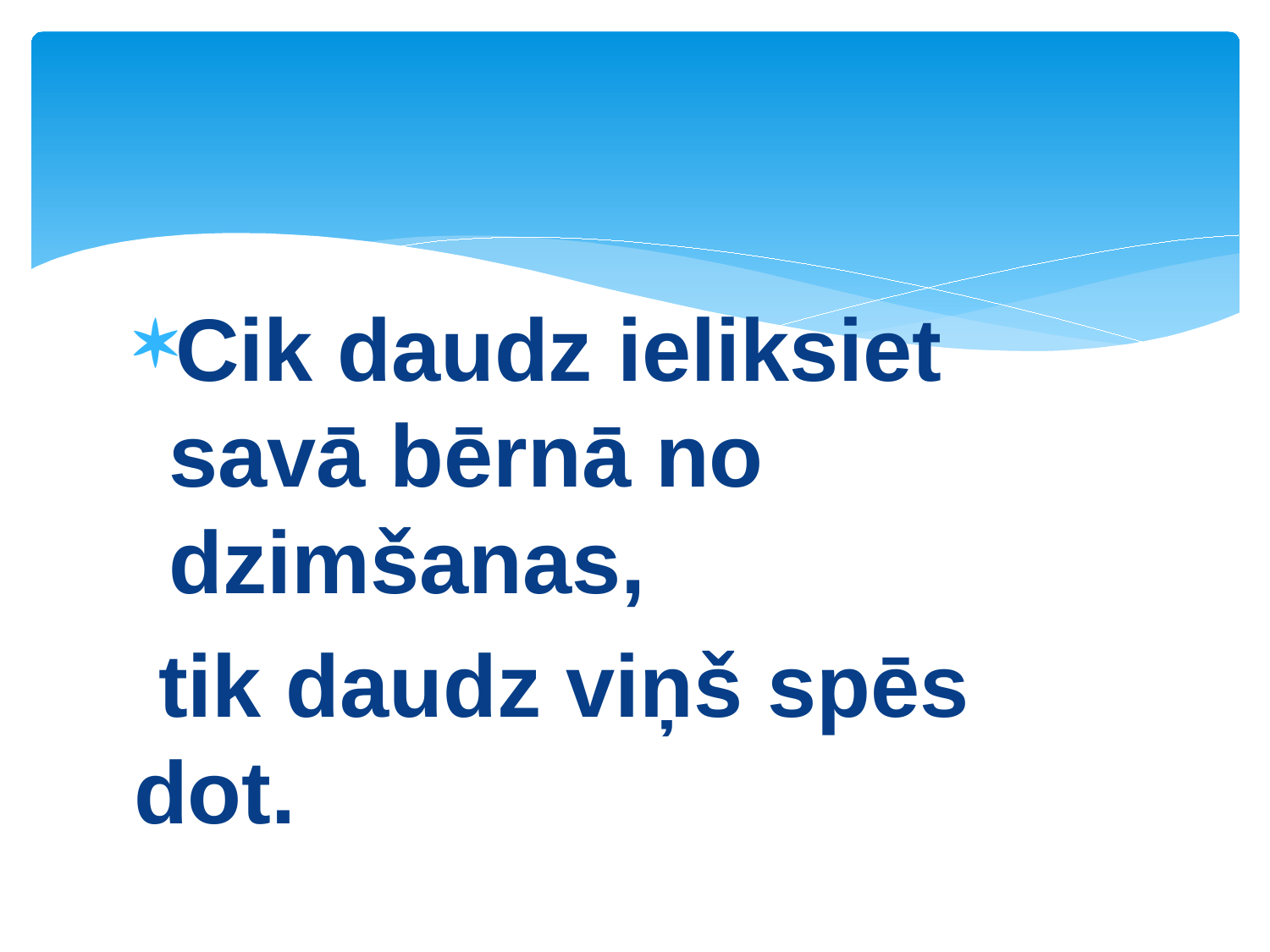

Cik daudz ieliksiet savā bērnā no dzimšanas,
 tik daudz viņš spēs dot.